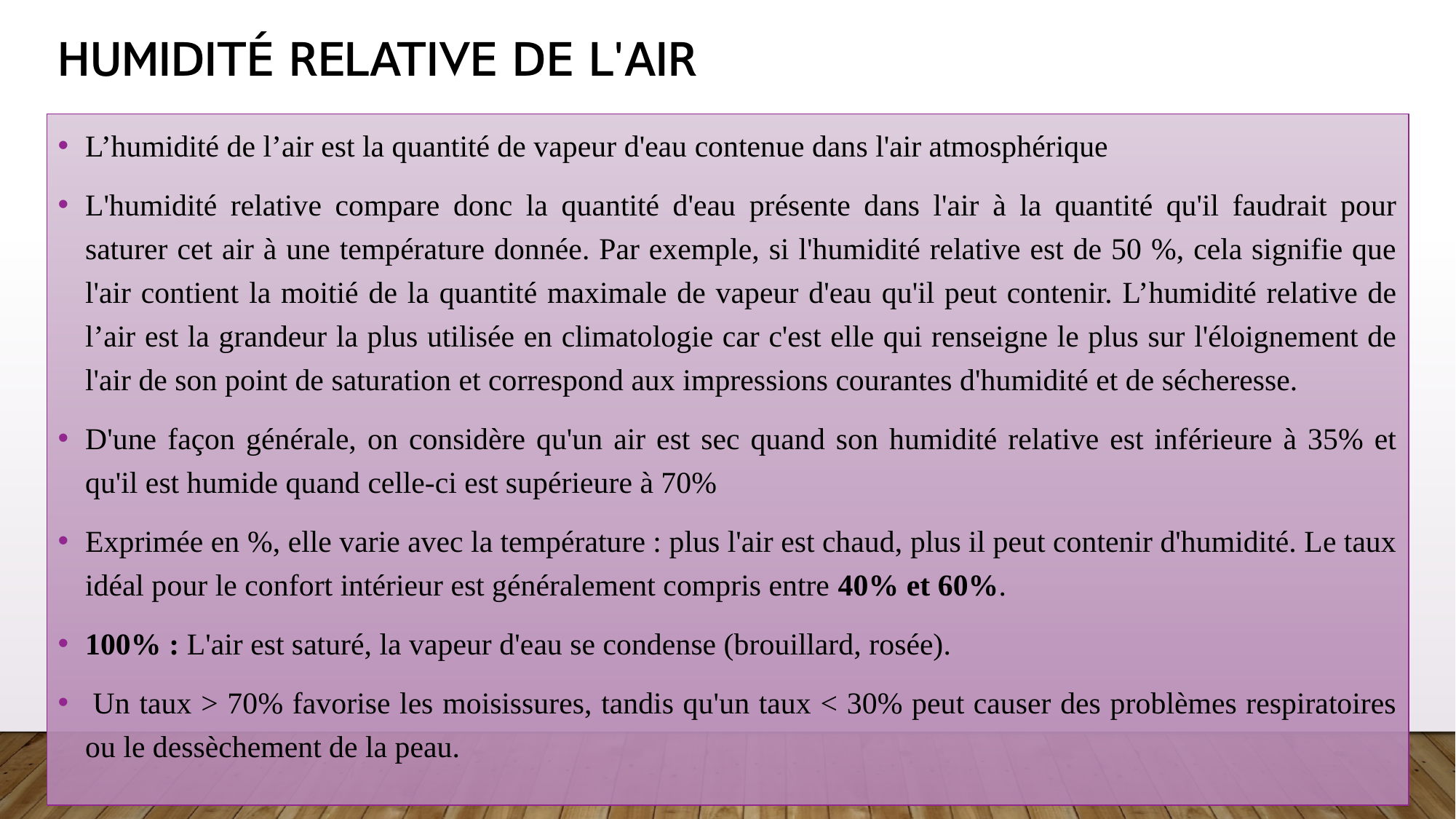

# Humidité relative de l'air
L’humidité de l’air est la quantité de vapeur d'eau contenue dans l'air atmosphérique
L'humidité relative compare donc la quantité d'eau présente dans l'air à la quantité qu'il faudrait pour saturer cet air à une température donnée. Par exemple, si l'humidité relative est de 50 %, cela signifie que l'air contient la moitié de la quantité maximale de vapeur d'eau qu'il peut contenir. L’humidité relative de l’air est la grandeur la plus utilisée en climatologie car c'est elle qui renseigne le plus sur l'éloignement de l'air de son point de saturation et correspond aux impressions courantes d'humidité et de sécheresse.
D'une façon générale, on considère qu'un air est sec quand son humidité relative est inférieure à 35% et qu'il est humide quand celle-ci est supérieure à 70%
Exprimée en %, elle varie avec la température : plus l'air est chaud, plus il peut contenir d'humidité. Le taux idéal pour le confort intérieur est généralement compris entre 40% et 60%.
100% : L'air est saturé, la vapeur d'eau se condense (brouillard, rosée).
 Un taux > 70% favorise les moisissures, tandis qu'un taux < 30% peut causer des problèmes respiratoires ou le dessèchement de la peau.